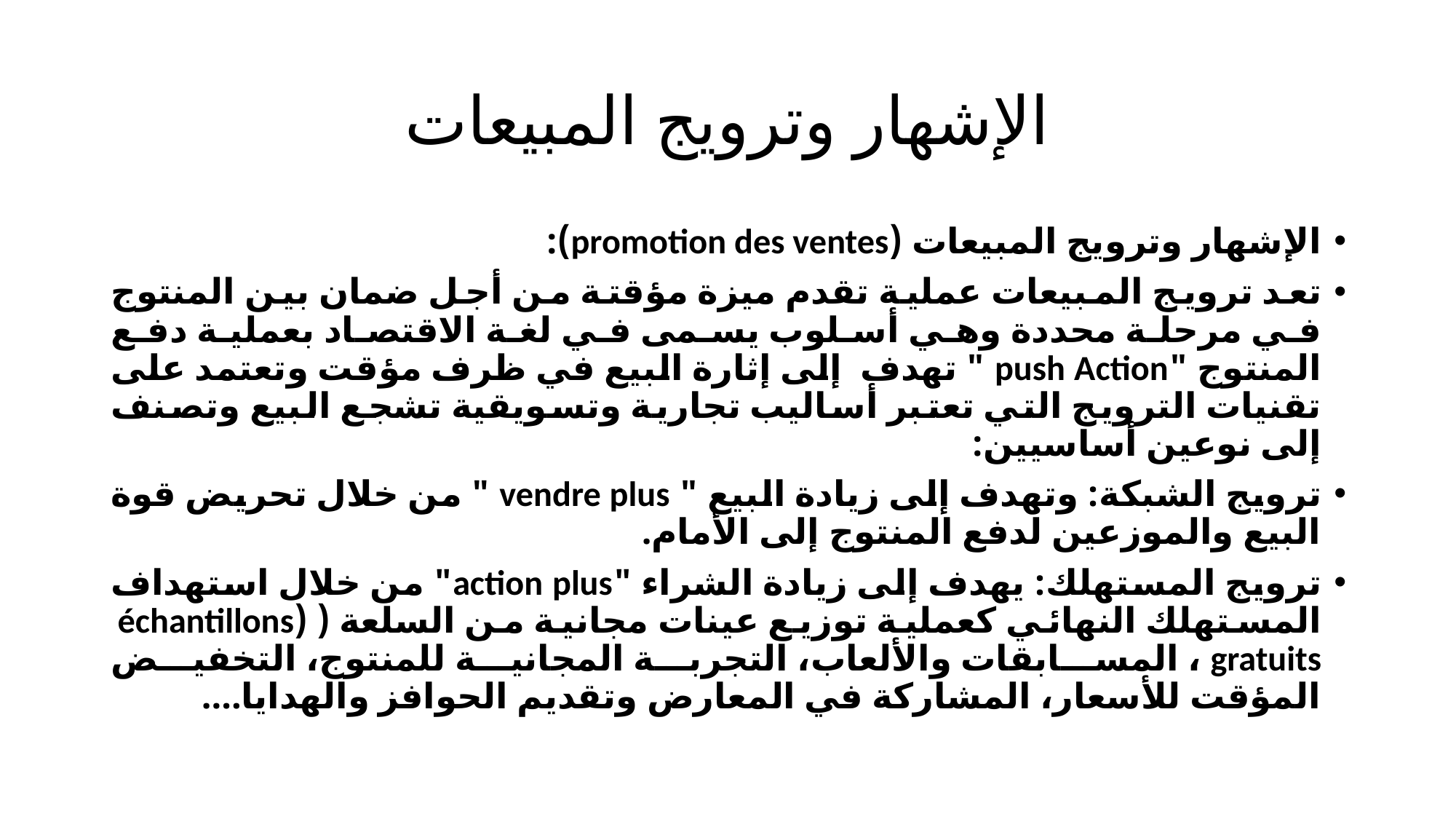

# الإشهار وترويج المبيعات
الإشهار وترويج المبيعات (promotion des ventes):
تعد ترويج المبيعات عملية تقدم ميزة مؤقتة من أجل ضمان بين المنتوج في مرحلة محددة وهي أسلوب يسمى في لغة الاقتصاد بعملية دفع المنتوج "push Action " تهدف  إلى إثارة البيع في ظرف مؤقت وتعتمد على تقنيات الترويج التي تعتبر أساليب تجارية وتسويقية تشجع البيع وتصنف إلى نوعين أساسيين:
ترويج الشبكة: وتهدف إلى زيادة البيع " vendre plus " من خلال تحريض قوة البيع والموزعين لدفع المنتوج إلى الأمام.
ترويج المستهلك: يهدف إلى زيادة الشراء "action plus" من خلال استهداف المستهلك النهائي كعملية توزيع عينات مجانية من السلعة ( (échantillons gratuits ، المسابقات والألعاب، التجربة المجانية للمنتوج، التخفيض المؤقت للأسعار، المشاركة في المعارض وتقديم الحوافز والهدايا....